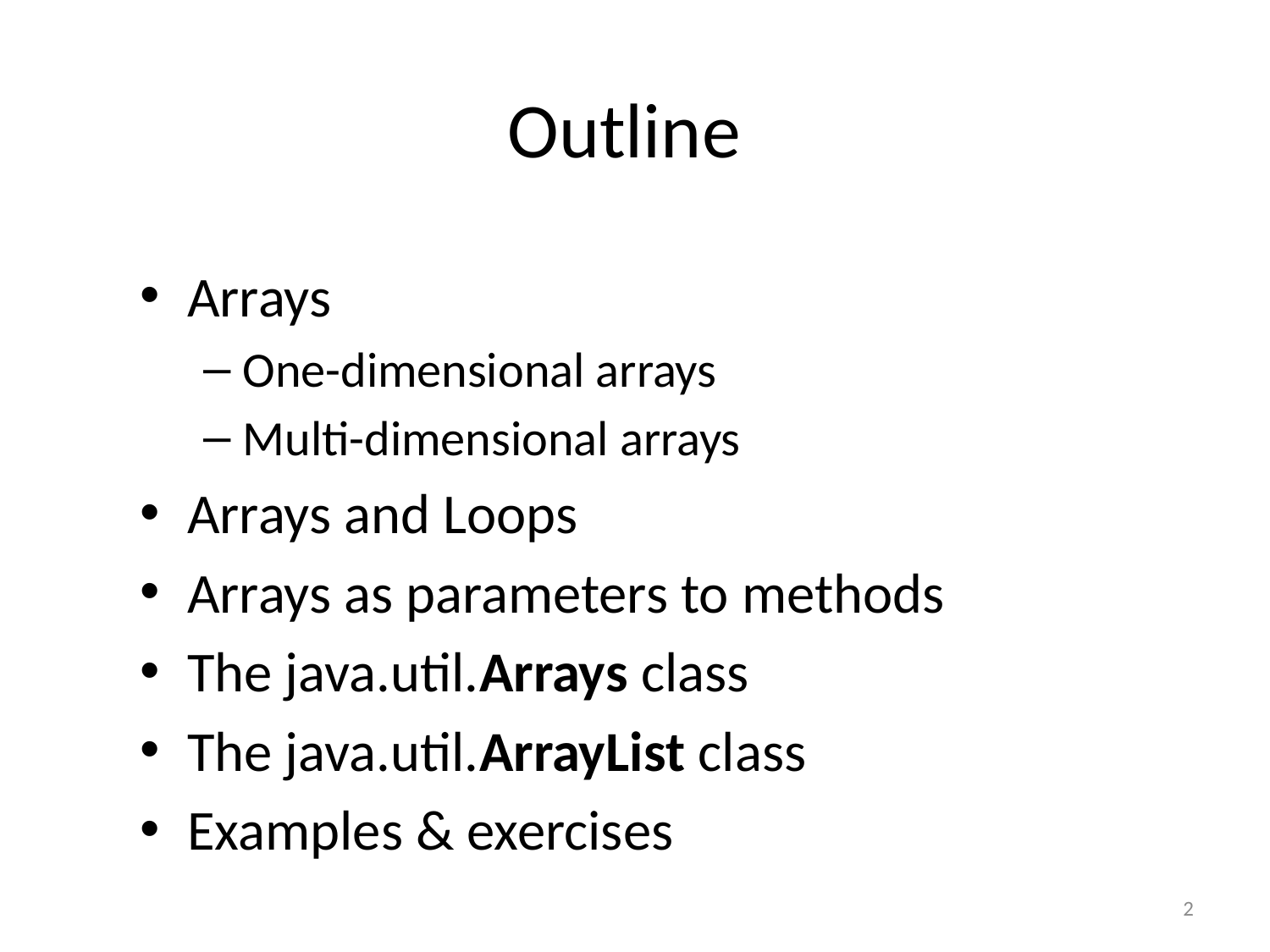

# Outline
Arrays
One-dimensional arrays
Multi-dimensional arrays
Arrays and Loops
Arrays as parameters to methods
The java.util.Arrays class
The java.util.ArrayList class
Examples & exercises

2